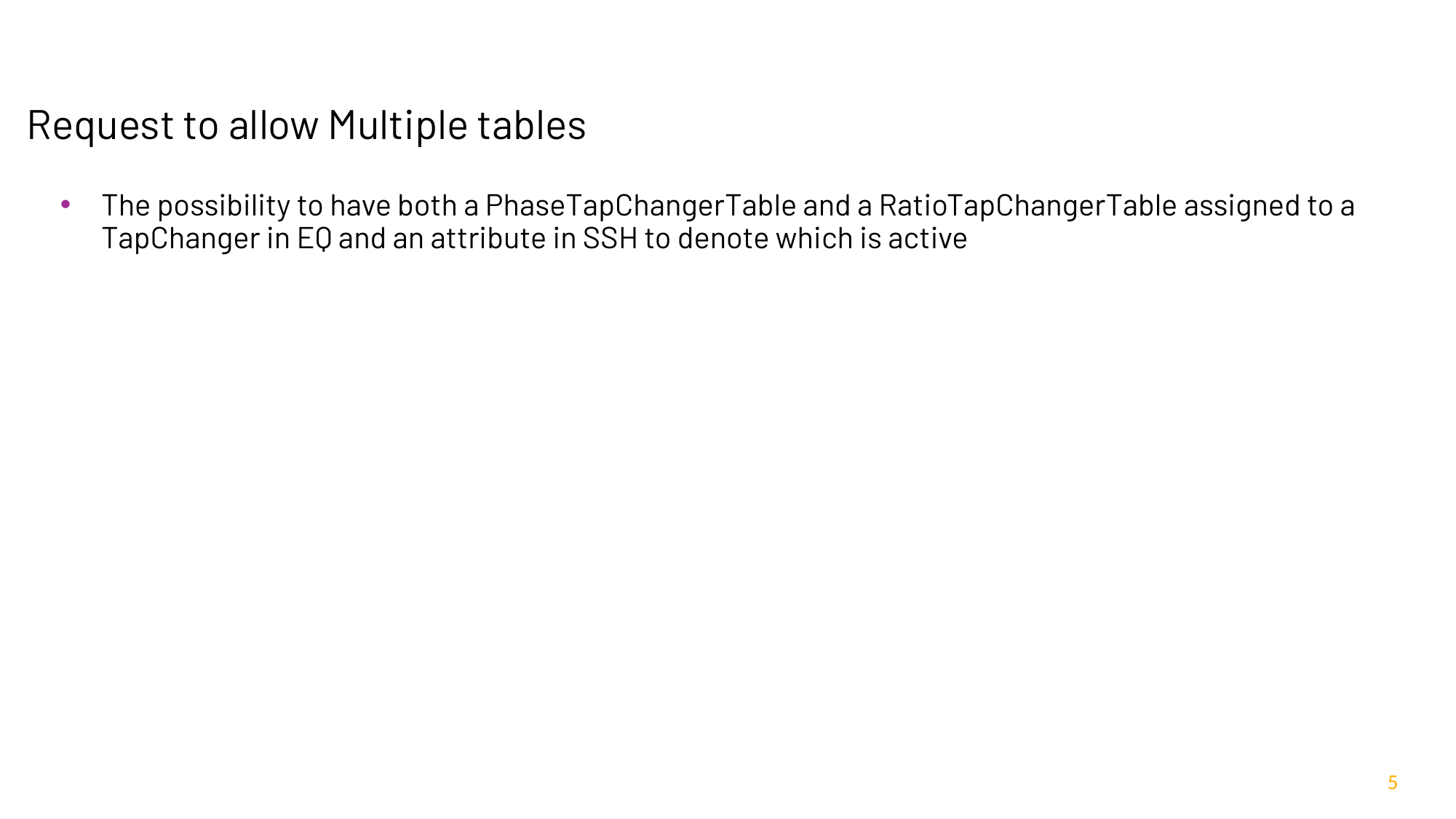

# Request to allow Multiple tables
The possibility to have both a PhaseTapChangerTable and a RatioTapChangerTable assigned to a TapChanger in EQ and an attribute in SSH to denote which is active

5